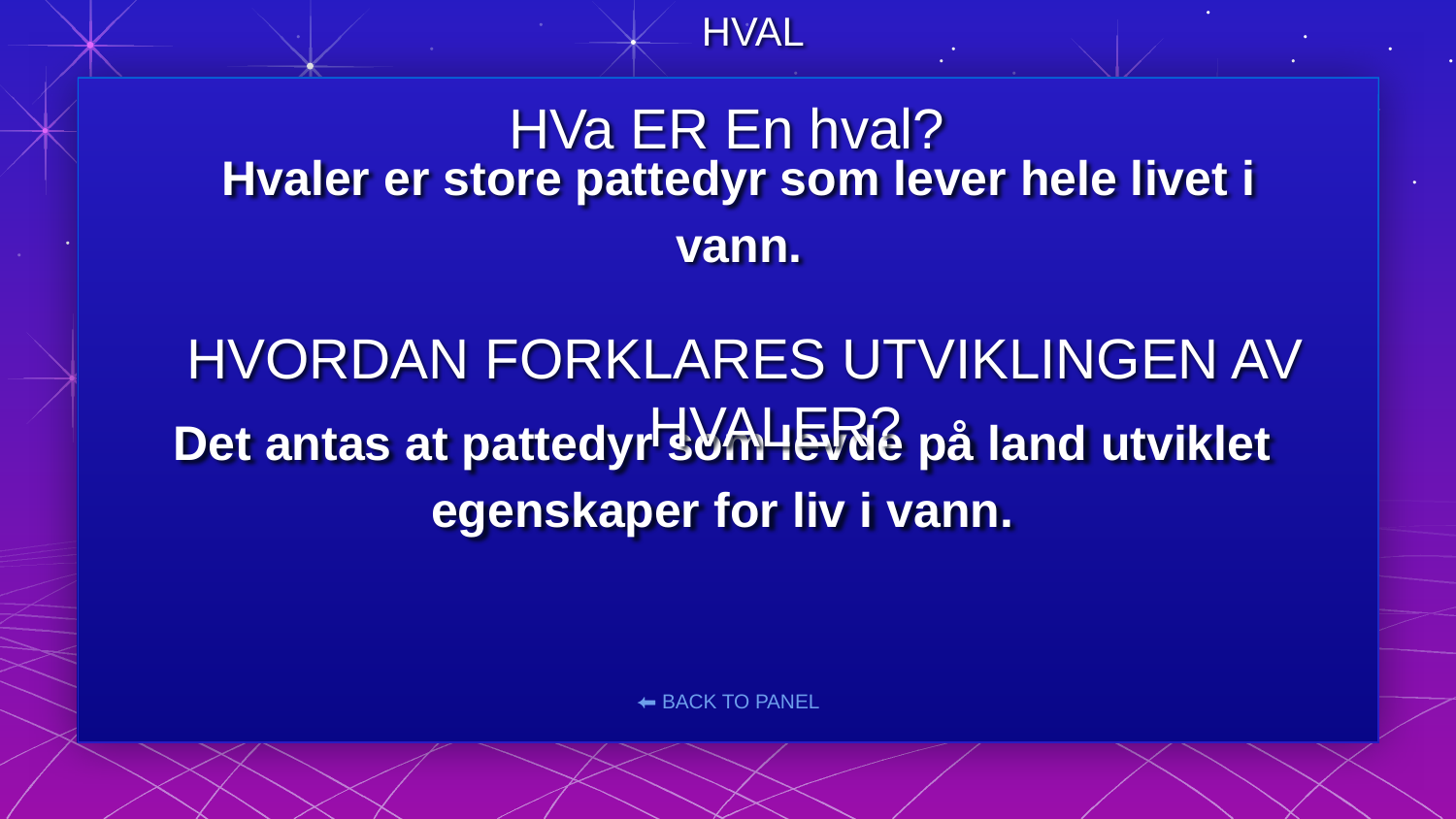

HVAL
HVa ER En hval?
Hvaler er store pattedyr som lever hele livet i vann.
HVORDAN FORKLARES UTVIKLINGEN AV HVALER?
Det antas at pattedyr som levde på land utviklet egenskaper for liv i vann.